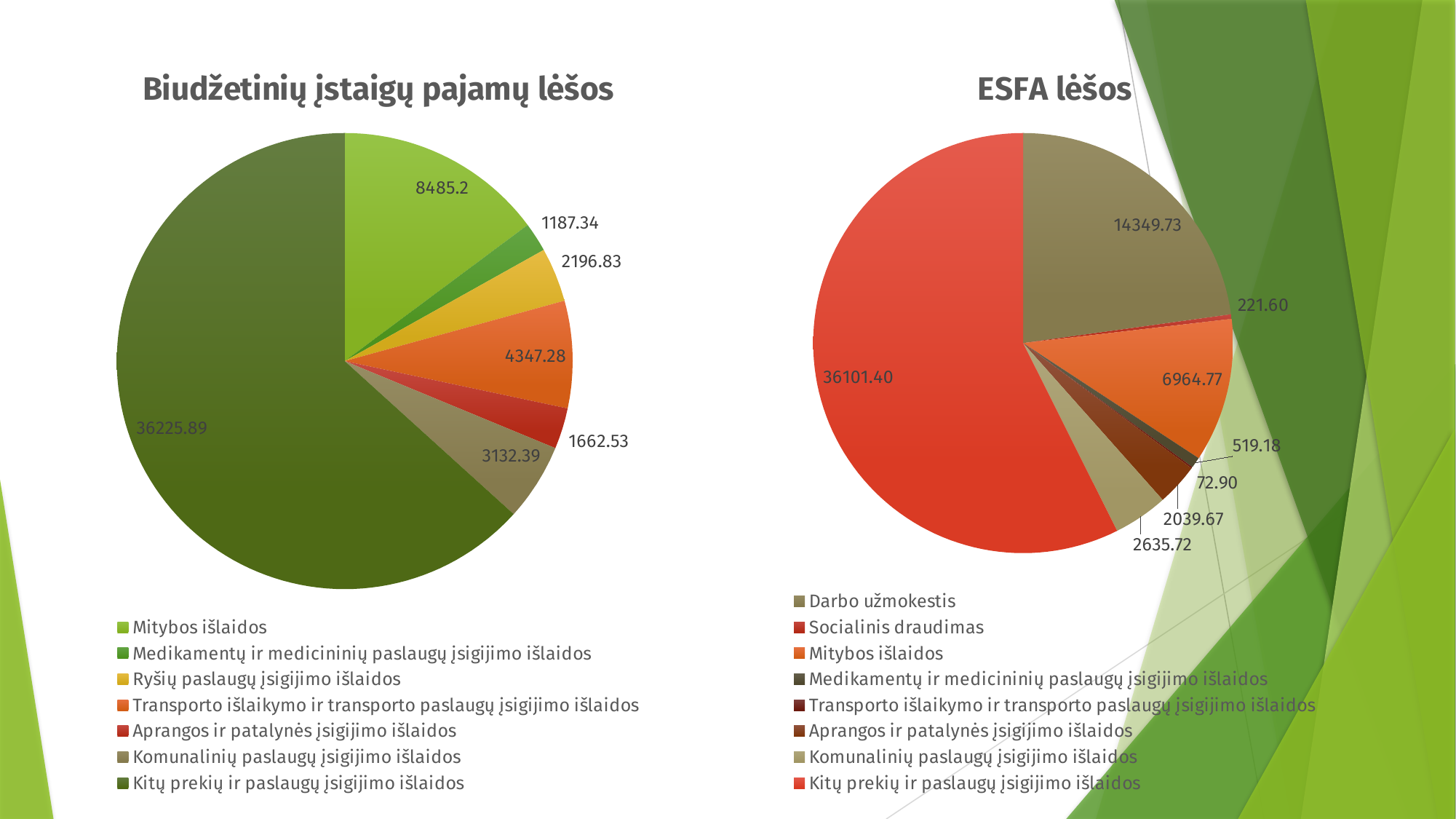

### Chart:

| Category | Biudžetinių įstaigų pajamų lėšos |
|---|---|
| Mitybos išlaidos | 8485.2 |
| Medikamentų ir medicininių paslaugų įsigijimo išlaidos | 1187.34 |
| Ryšių paslaugų įsigijimo išlaidos | 2196.83 |
| Transporto išlaikymo ir transporto paslaugų įsigijimo išlaidos | 4347.28 |
| Aprangos ir patalynės įsigijimo išlaidos | 1662.53 |
| Komunalinių paslaugų įsigijimo išlaidos | 3132.39 |
| Kitų prekių ir paslaugų įsigijimo išlaidos | 36225.89 |

### Chart: ESFA lėšos

| Category | ESF lėšos |
|---|---|
| Darbo užmokestis | 14349.73 |
| Socialinis draudimas | 221.6 |
| Mitybos išlaidos | 6964.77 |
| Medikamentų ir medicininių paslaugų įsigijimo išlaidos | 519.18 |
| Transporto išlaikymo ir transporto paslaugų įsigijimo išlaidos | 72.9 |
| Aprangos ir patalynės įsigijimo išlaidos | 2039.67 |
| Komunalinių paslaugų įsigijimo išlaidos | 2635.72 |
| Kitų prekių ir paslaugų įsigijimo išlaidos | 36101.4 |